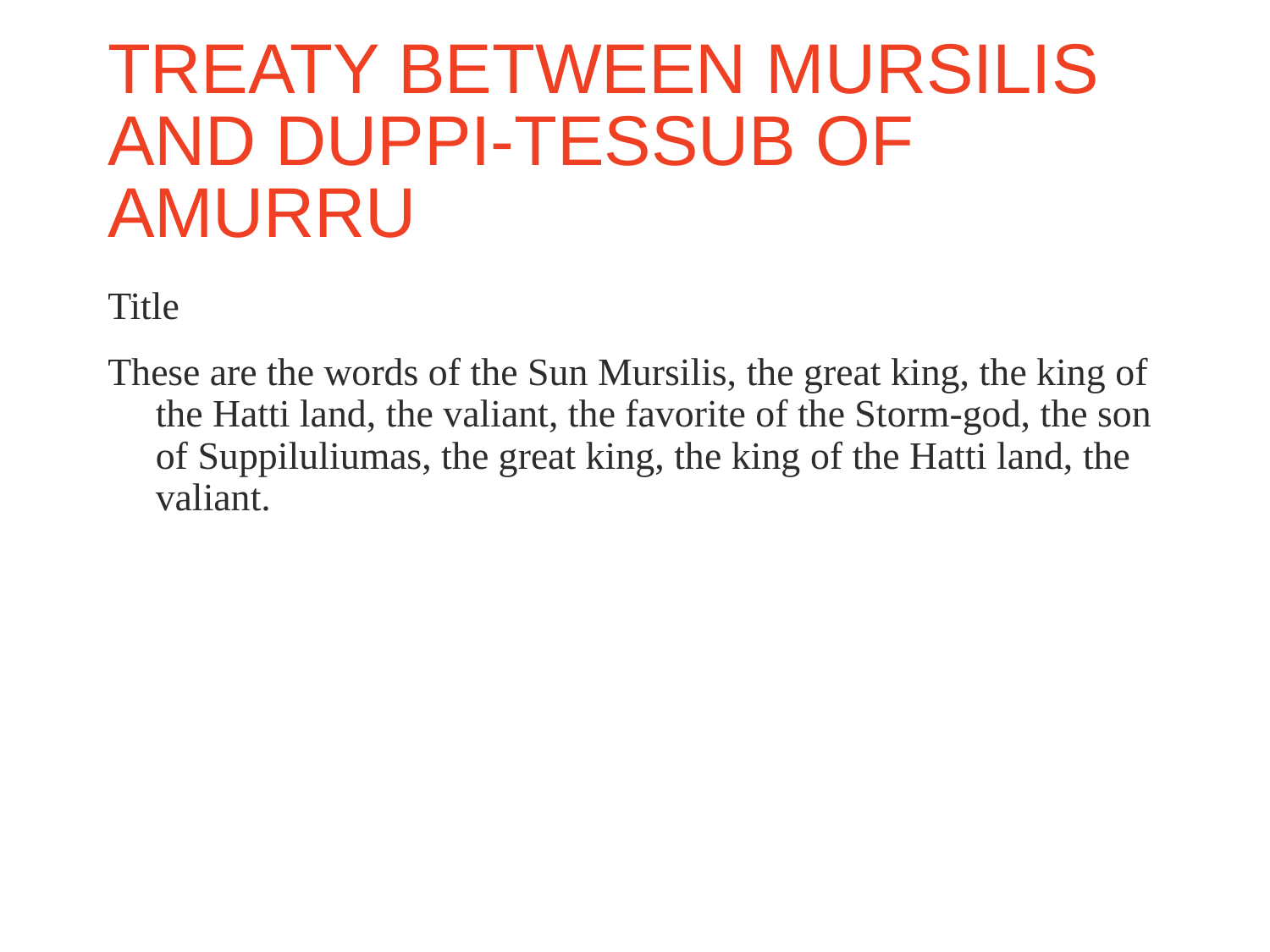

# Treaty between Mursilis and Duppi-Tessub of Amurru
Title
These are the words of the Sun Mursilis, the great king, the king of the Hatti land, the valiant, the favorite of the Storm-god, the son of Suppiluliumas, the great king, the king of the Hatti land, the valiant.